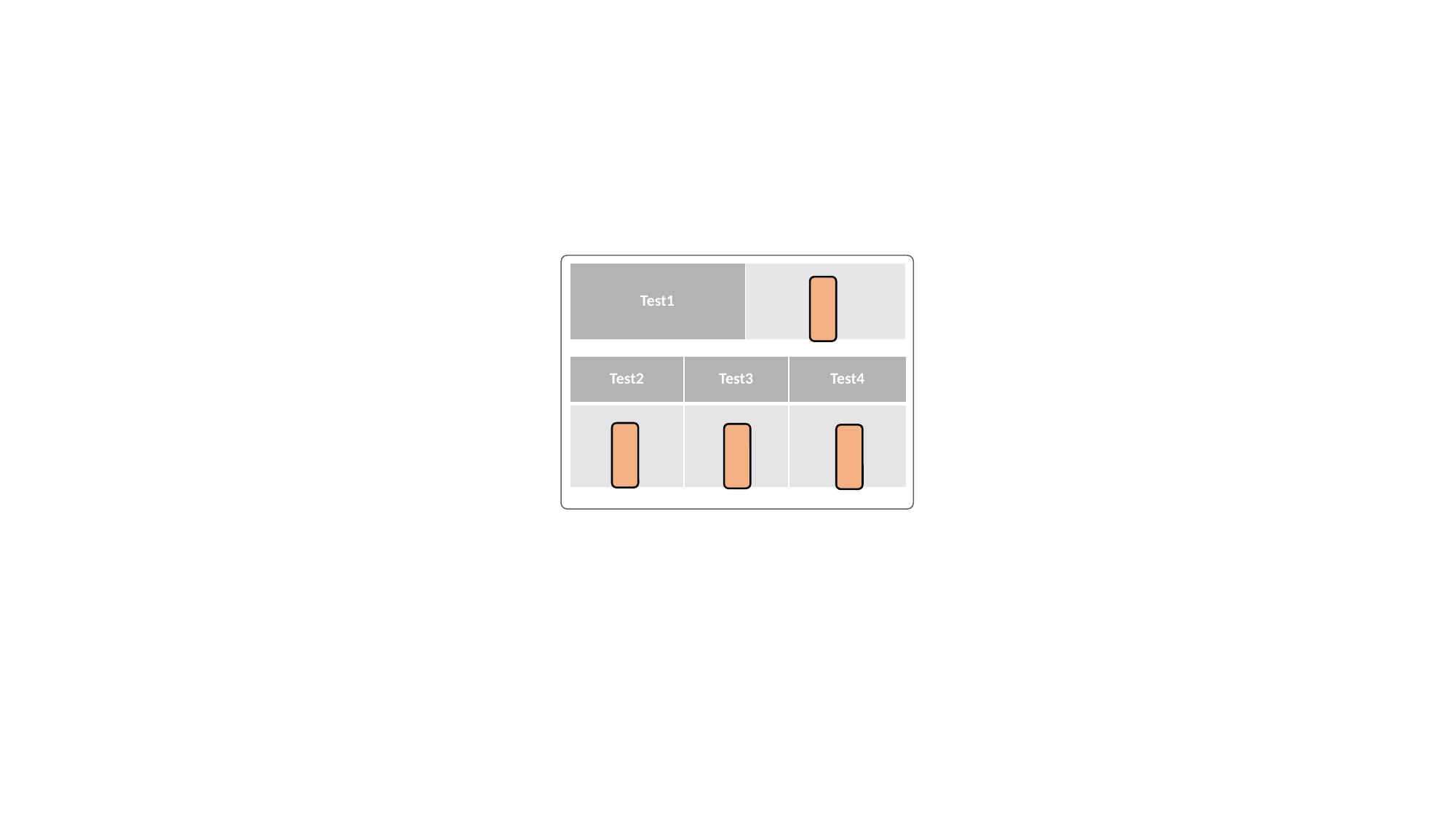

| Test1 |  |
| --- | --- |

| Test2 | Test3 | Test4 |
| --- | --- | --- |
|  |  |  |